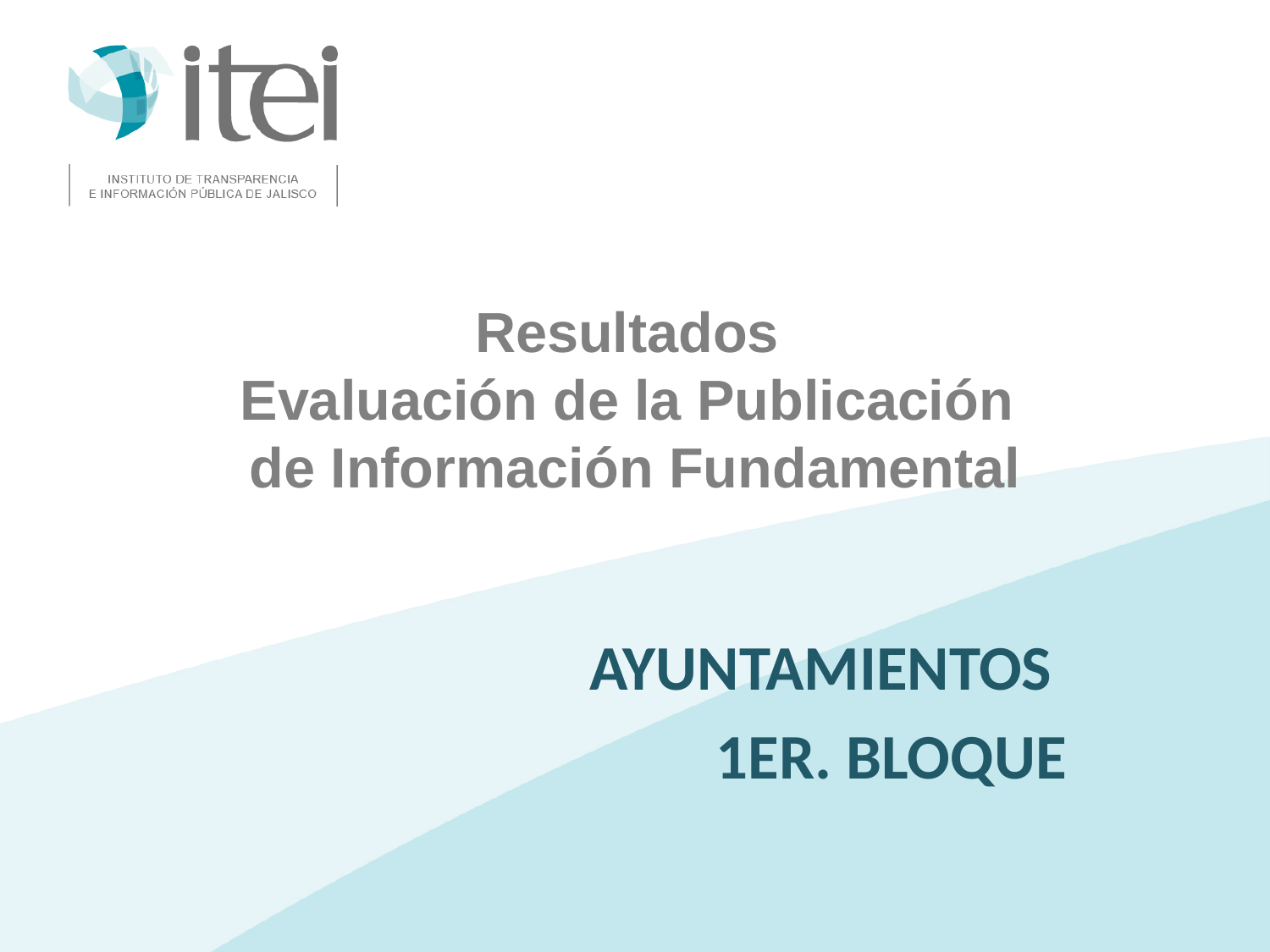

# Resultados Evaluación de la Publicación de Información Fundamental

AYUNTAMIENTOS
1ER. BLOQUE